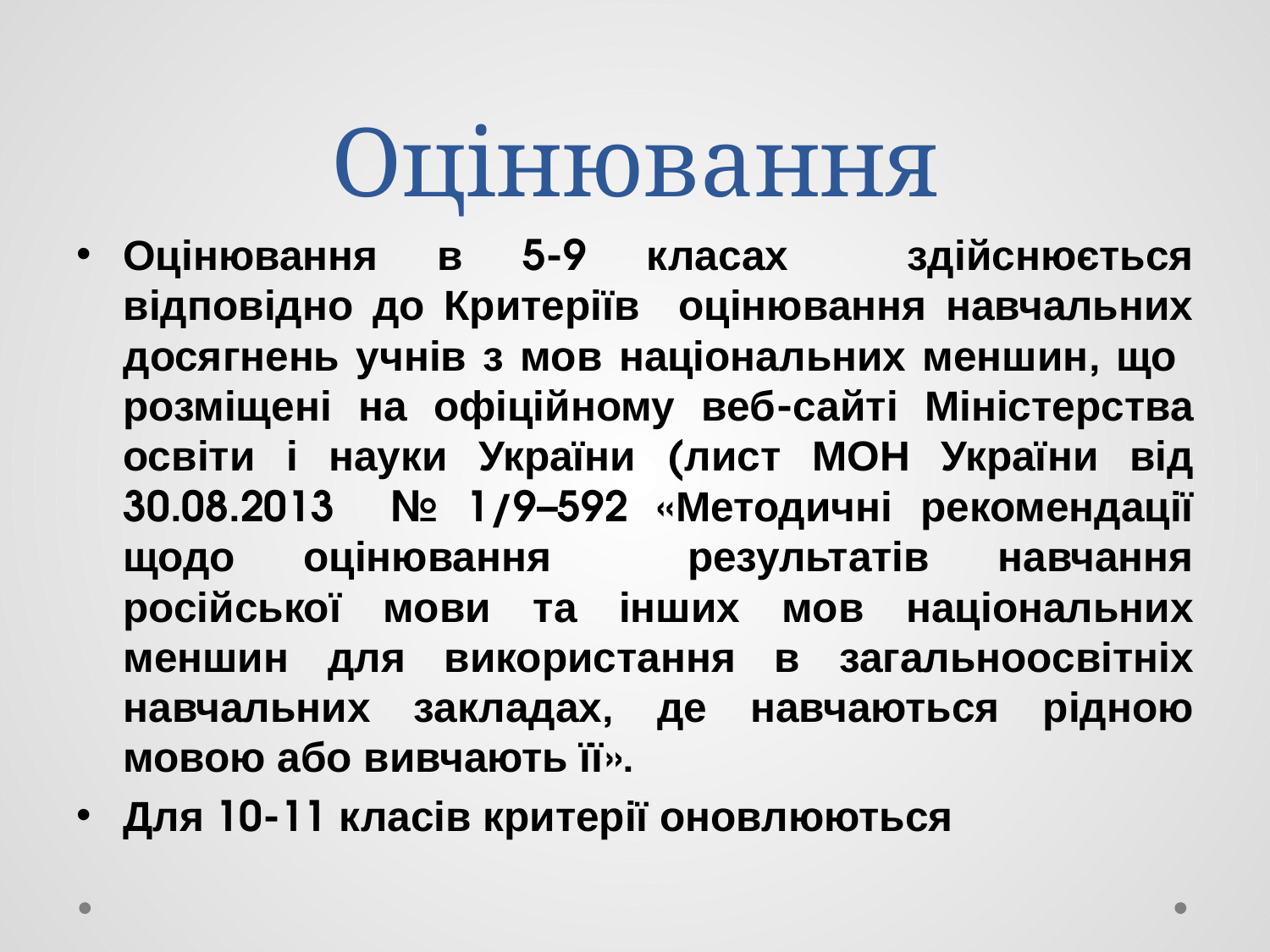

# Оцінювання
Оцінювання в 5-9 класах  здійснюється відповідно до Критеріїв  оцінювання навчальних досягнень учнів з мов національних меншин, що  розміщені на офіційному веб-сайті Міністерства освіти і науки України (лист МОН України від 30.08.2013  № 1/9–592 «Методичні рекомендації щодо оцінювання  результатів навчання російської мови та інших мов національних меншин для використання в загальноосвітніх навчальних закладах, де навчаються рідною мовою або вивчають її».
Для 10-11 класів критерії оновлюються